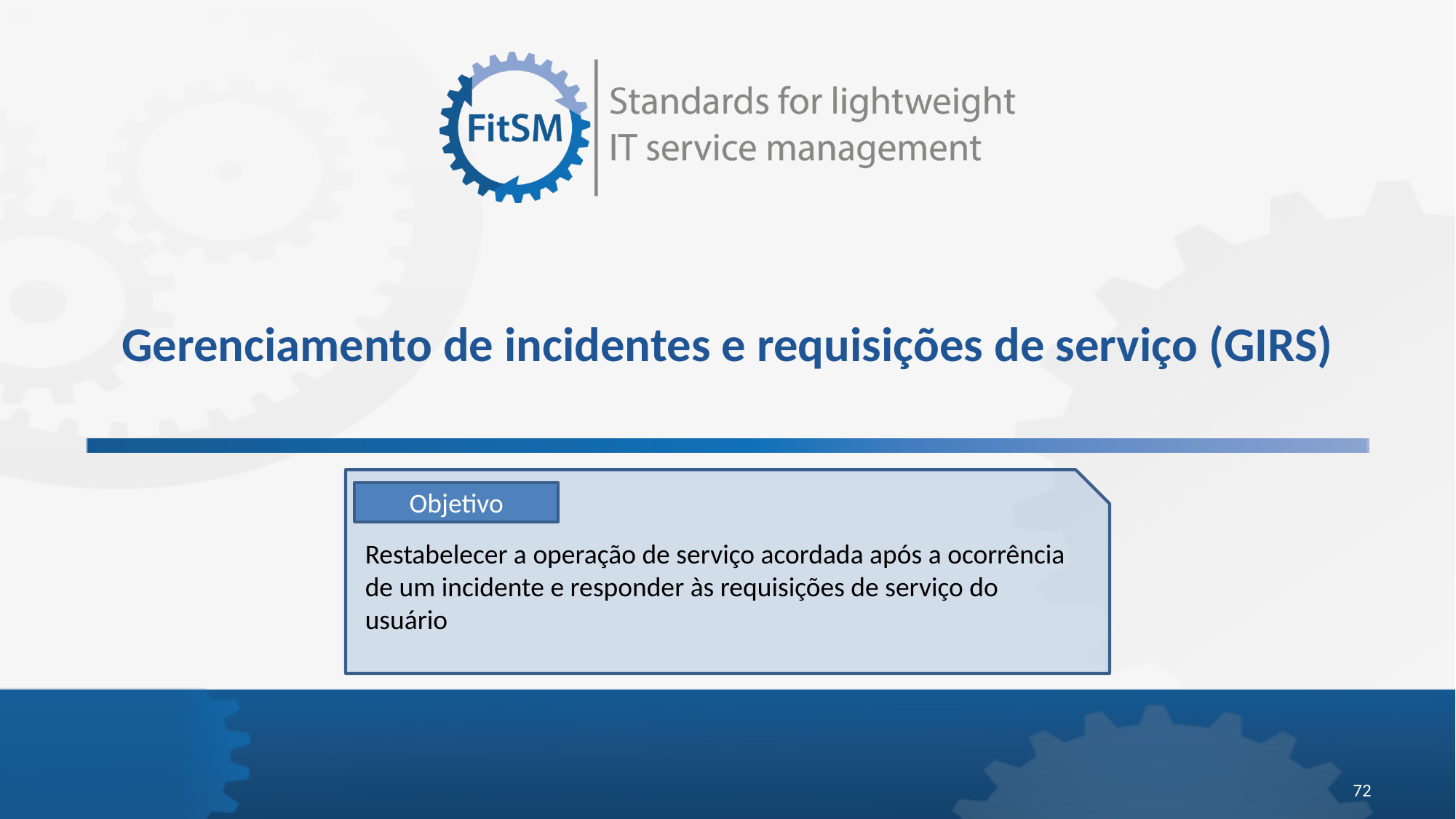

# Gerenciamento de incidentes e requisições de serviço (GIRS)

Objetivo
Restabelecer a operação de serviço acordada após a ocorrência de um incidente e responder às requisições de serviço do usuário
72